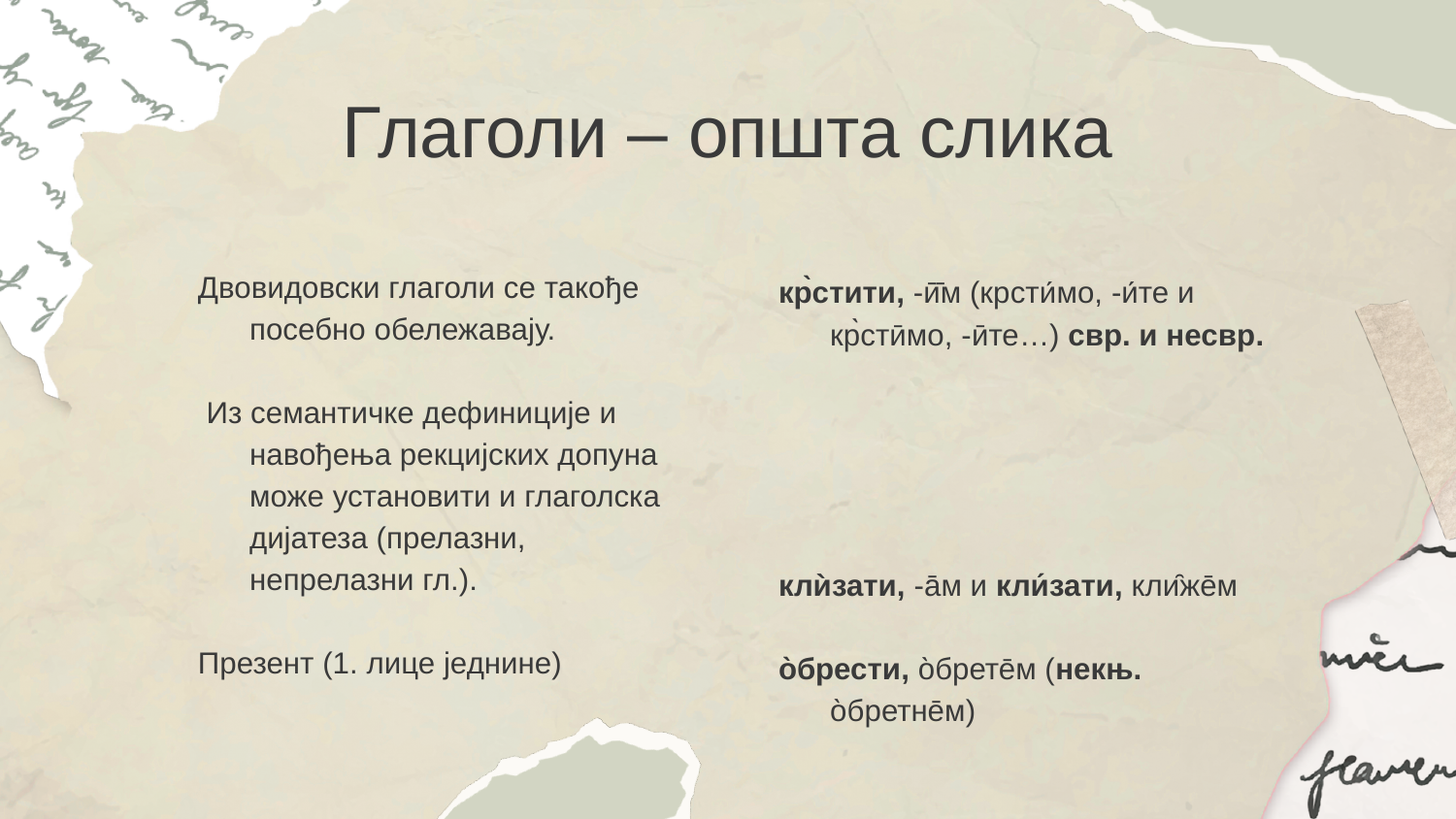

# Глаголи – општа слика

Двовидовски глаголи се такође посебно обележавају.

 Из семантичке дефиниције и навођења рекцијских допуна може установити и глаголска дијатеза (прелазни, непрелазни гл.).

Презент (1. лице једнине)

кр̀стити, -ӣ̄м (крсти́мо, -и́те и кр̀стӣмо, -ӣте…) свр. и несвр.

клѝзати, -а̄м и кли́зати, кли̑же̄м

о̀брести, о̀брете̄м (некњ. о̀бретне̄м)